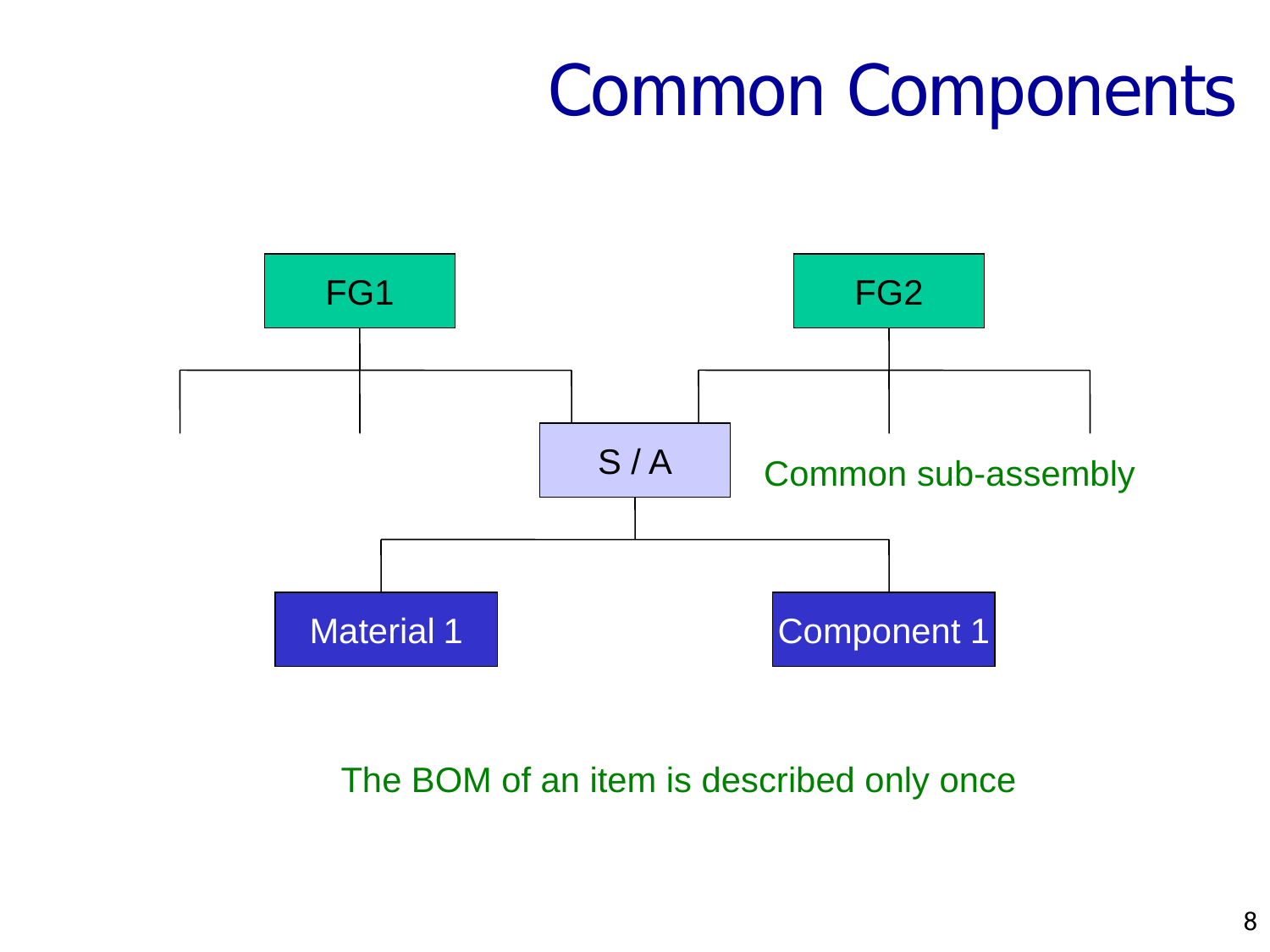

# Common Components
FG1
FG2

S / A
Common sub-assembly

Material 1
Component 1
The BOM of an item is described only once
8